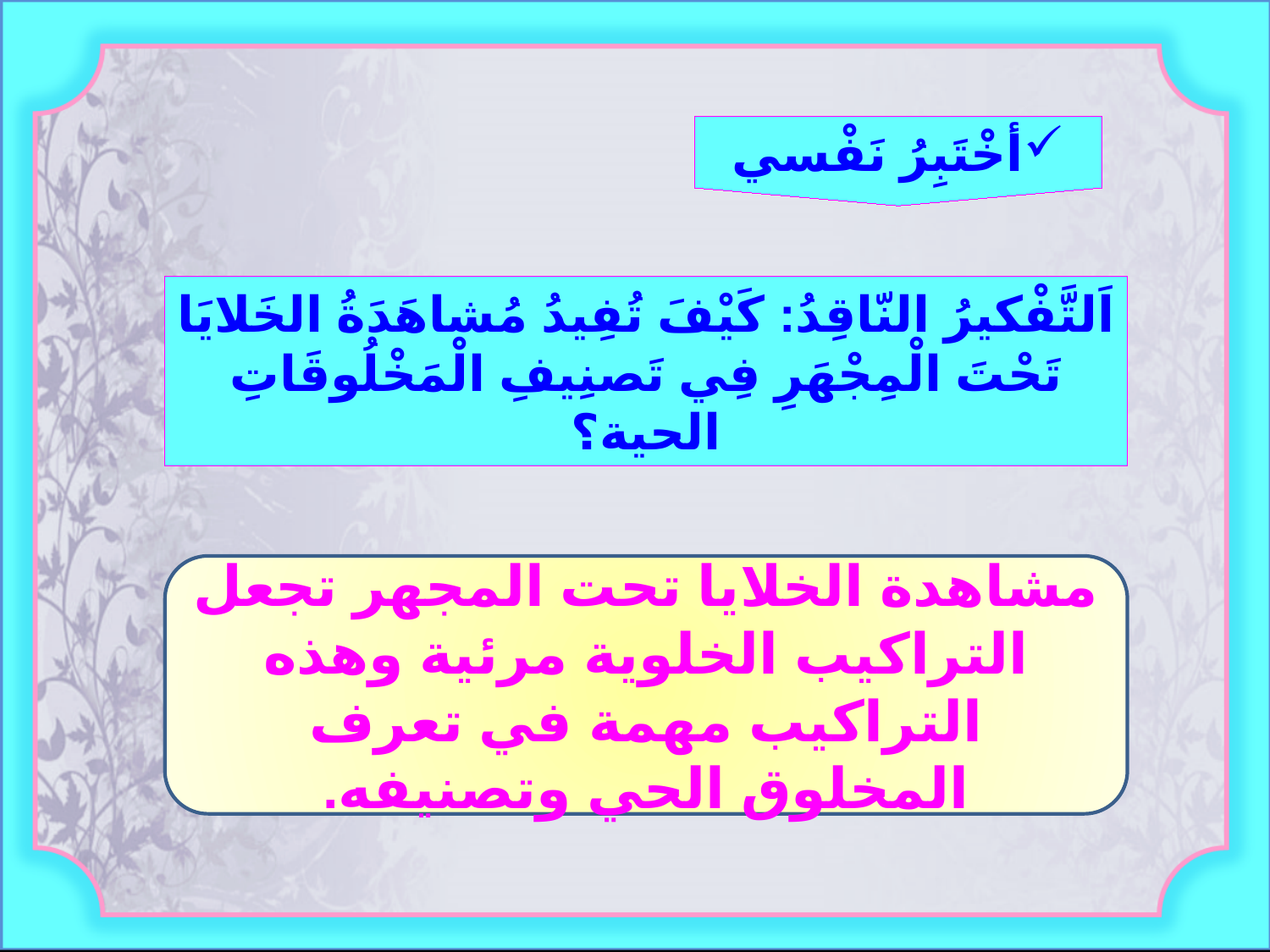

أخْتَبِرُ نَفْسي
اَلتَّفْكيرُ النّاقِدُ: كَيْفَ تُفِيدُ مُشاهَدَةُ الخَلايَا تَحْتَ الْمِجْهَرِ فِي تَصنِيفِ الْمَخْلُوقَاتِ الحية؟
مشاهدة الخلايا تحت المجهر تجعل التراكيب الخلوية مرئية وهذه التراكيب مهمة في تعرف المخلوق الحي وتصنيفه.